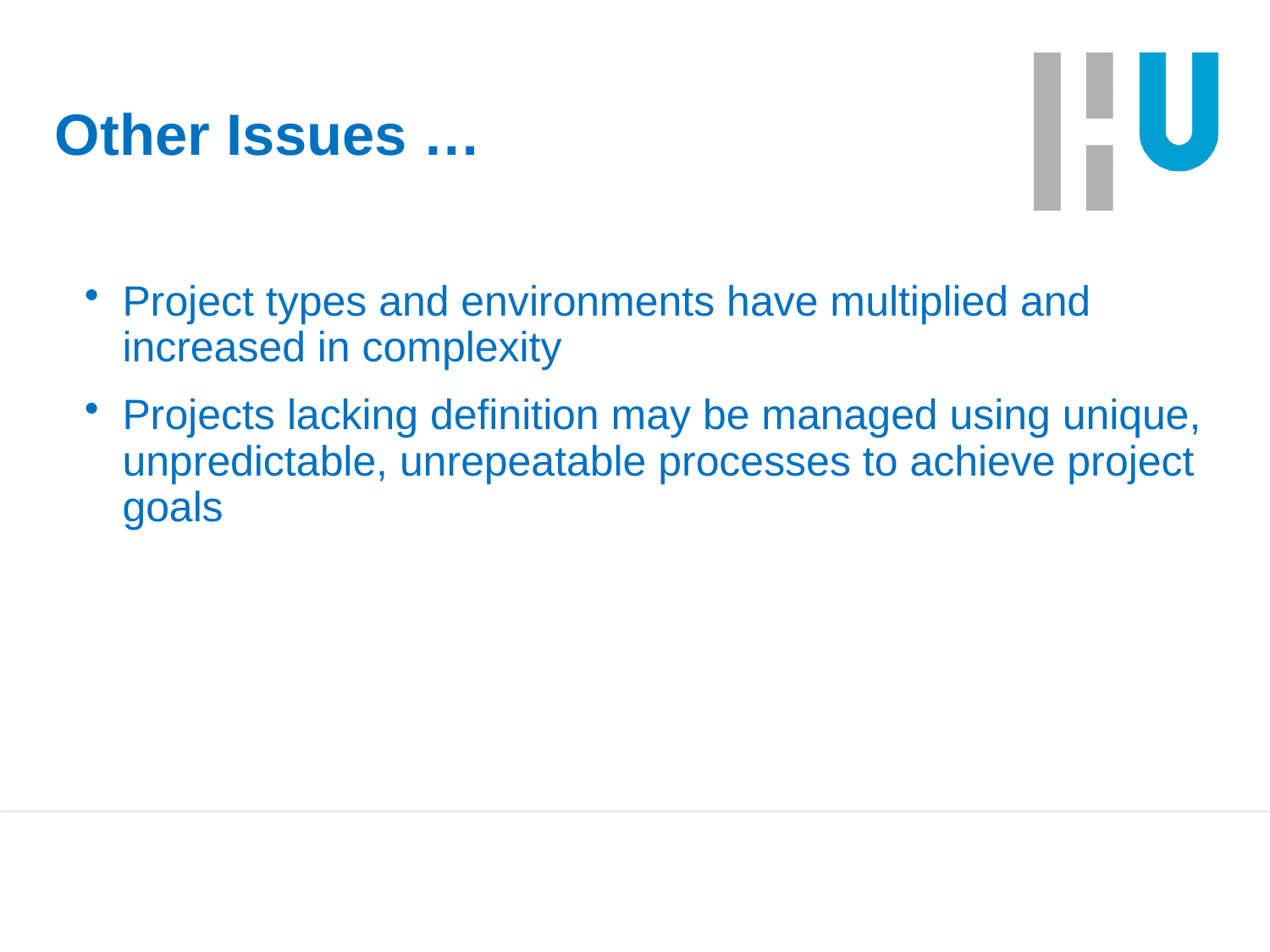

# Other Issues …
Project types and environments have multiplied and increased in complexity
Projects lacking definition may be managed using unique, unpredictable, unrepeatable processes to achieve project goals